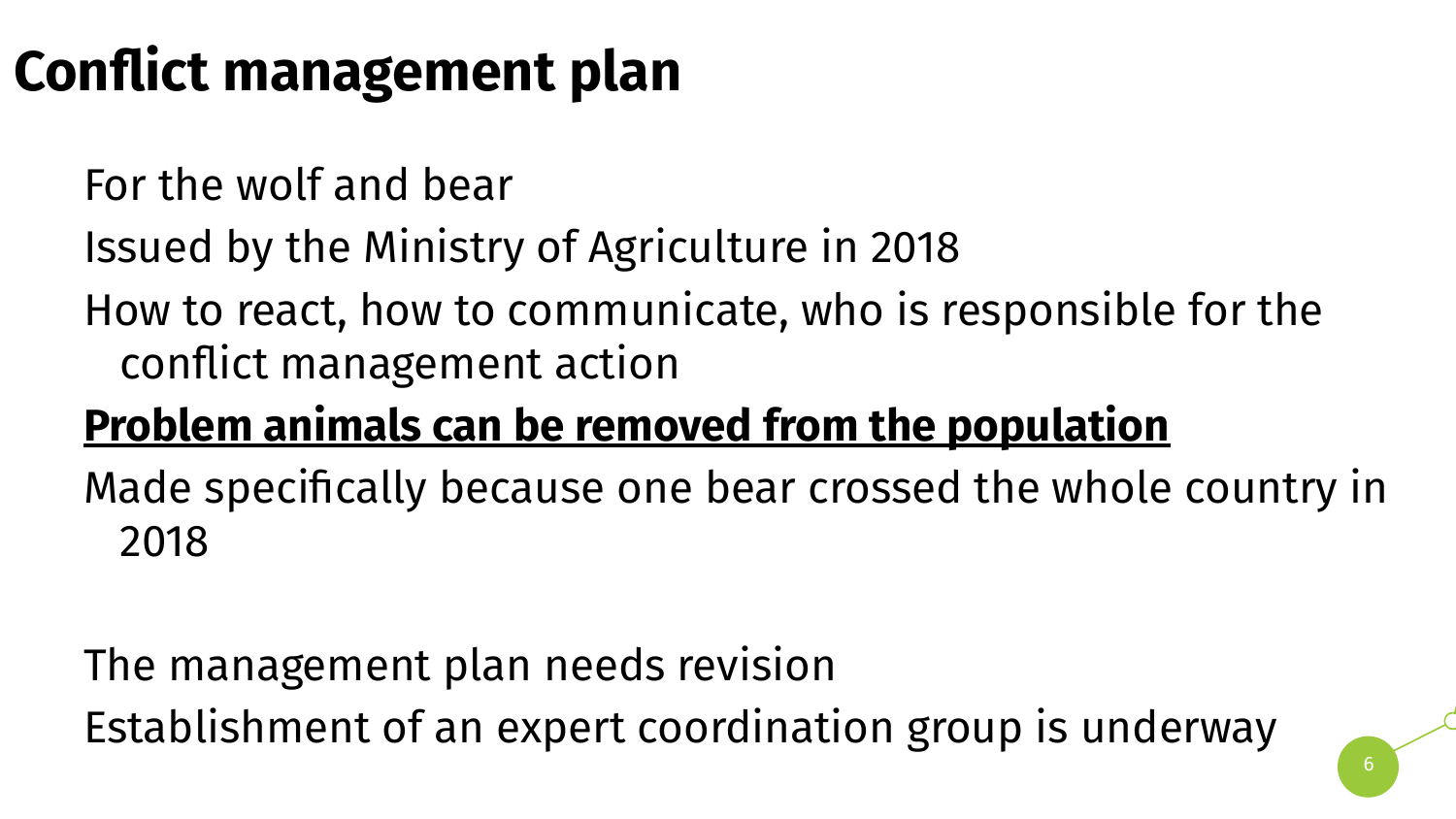

# Conflict management plan
For the wolf and bear
Issued by the Ministry of Agriculture in 2018
How to react, how to communicate, who is responsible for the conflict management action
Problem animals can be removed from the population
Made specifically because one bear crossed the whole country in 2018

The management plan needs revision
Establishment of an expert coordination group is underway